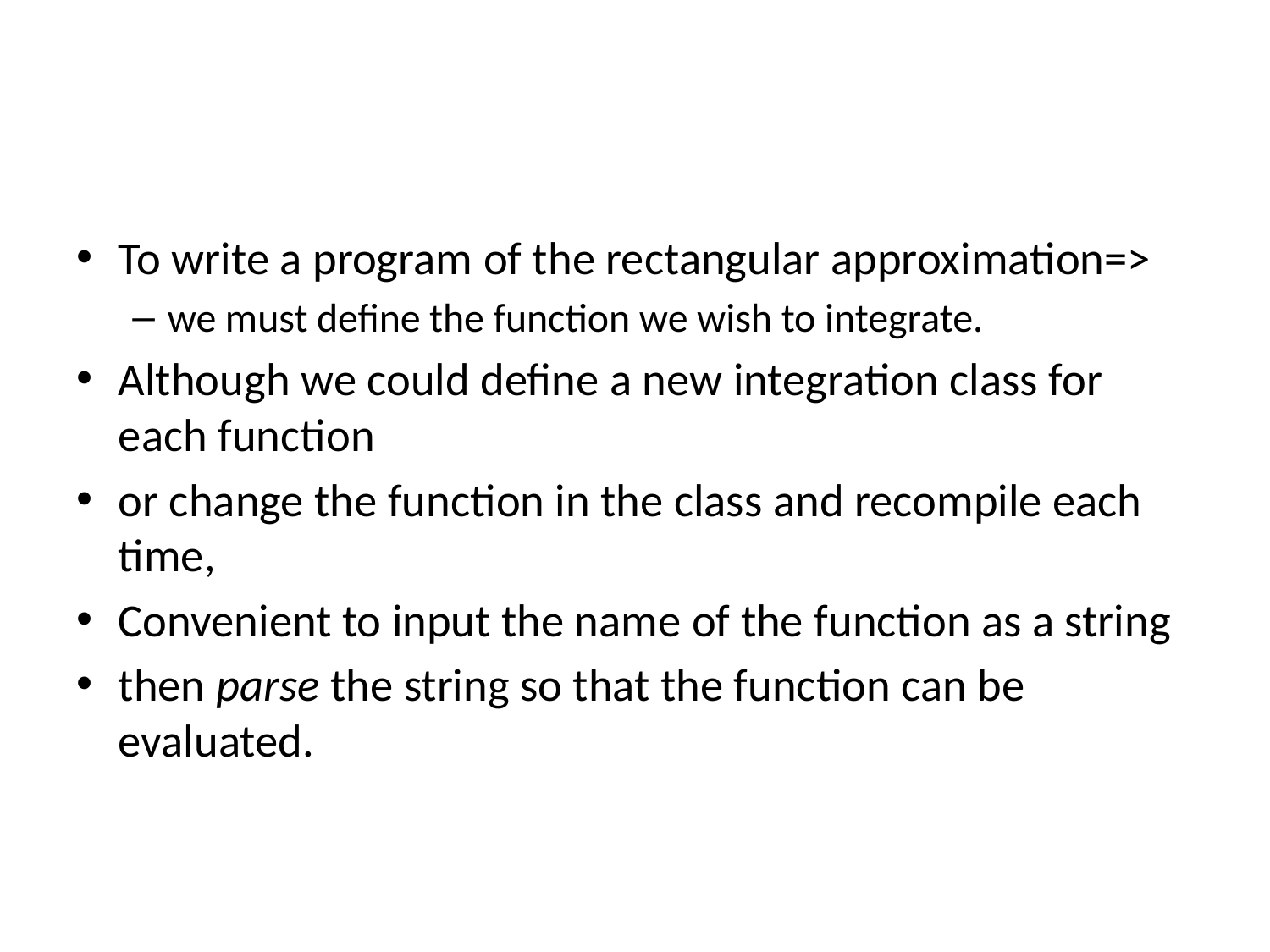

#
To write a program of the rectangular approximation=>
we must define the function we wish to integrate.
Although we could define a new integration class for each function
or change the function in the class and recompile each time,
Convenient to input the name of the function as a string
then parse the string so that the function can be evaluated.